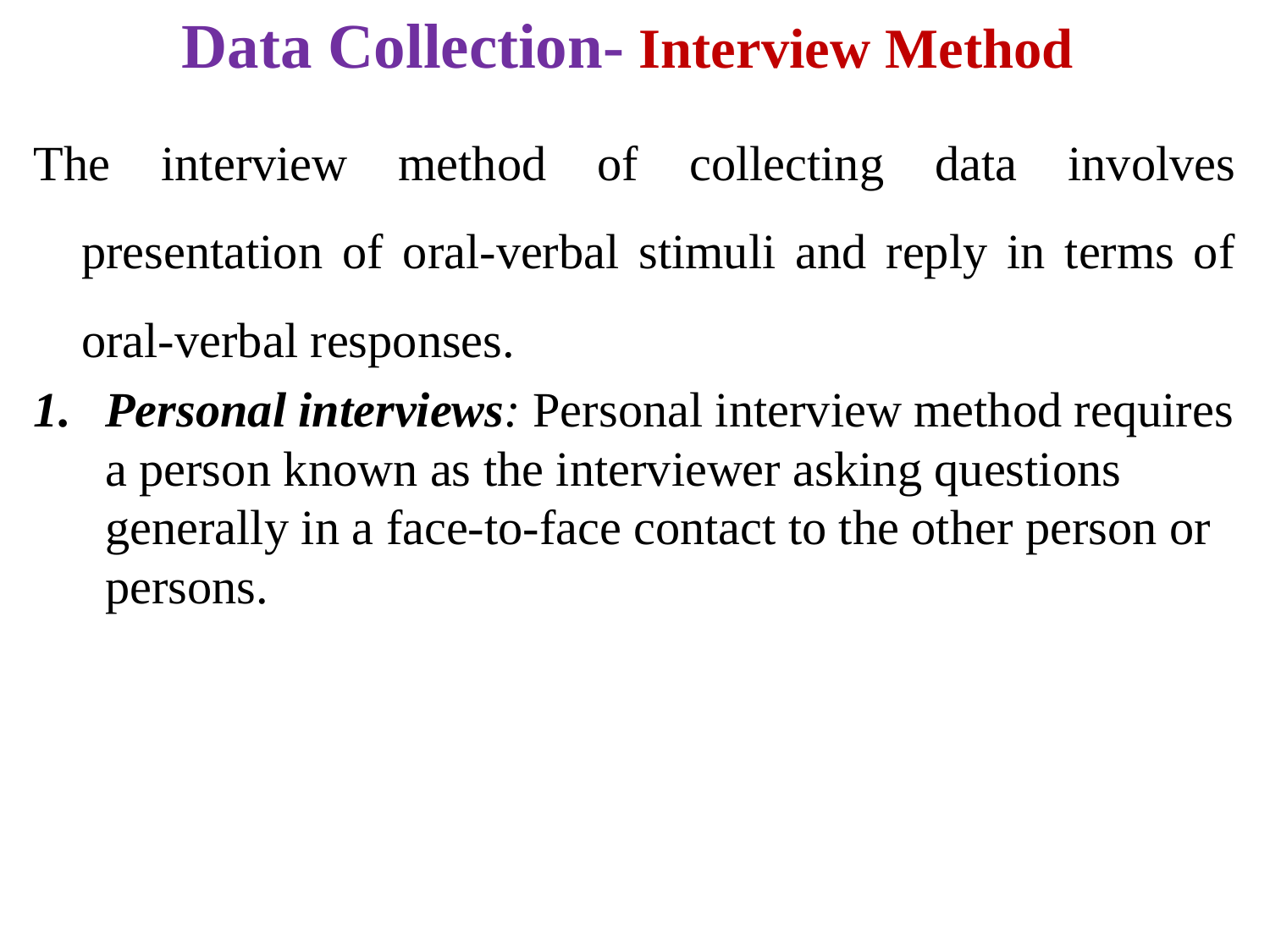

# Data Collection- Interview Method
The interview method of collecting data involves presentation of oral-verbal stimuli and reply in terms of oral-verbal responses.
Personal interviews: Personal interview method requires a person known as the interviewer asking questions generally in a face-to-face contact to the other person or persons.